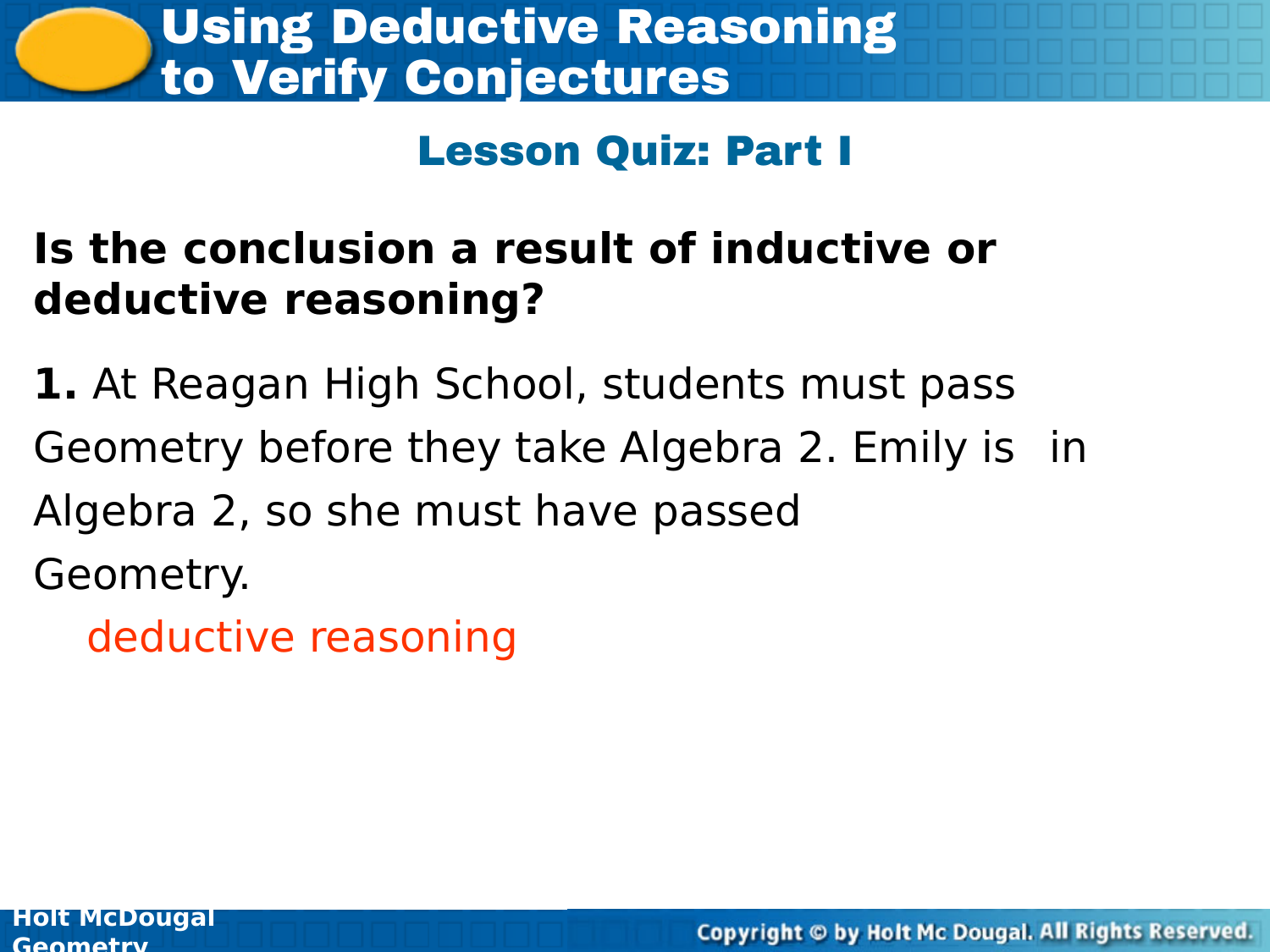

Lesson Quiz: Part I
Is the conclusion a result of inductive or deductive reasoning?
1. At Reagan High School, students must pass 	Geometry before they take Algebra 2. Emily is 	in Algebra 2, so she must have passed 	Geometry.

deductive reasoning